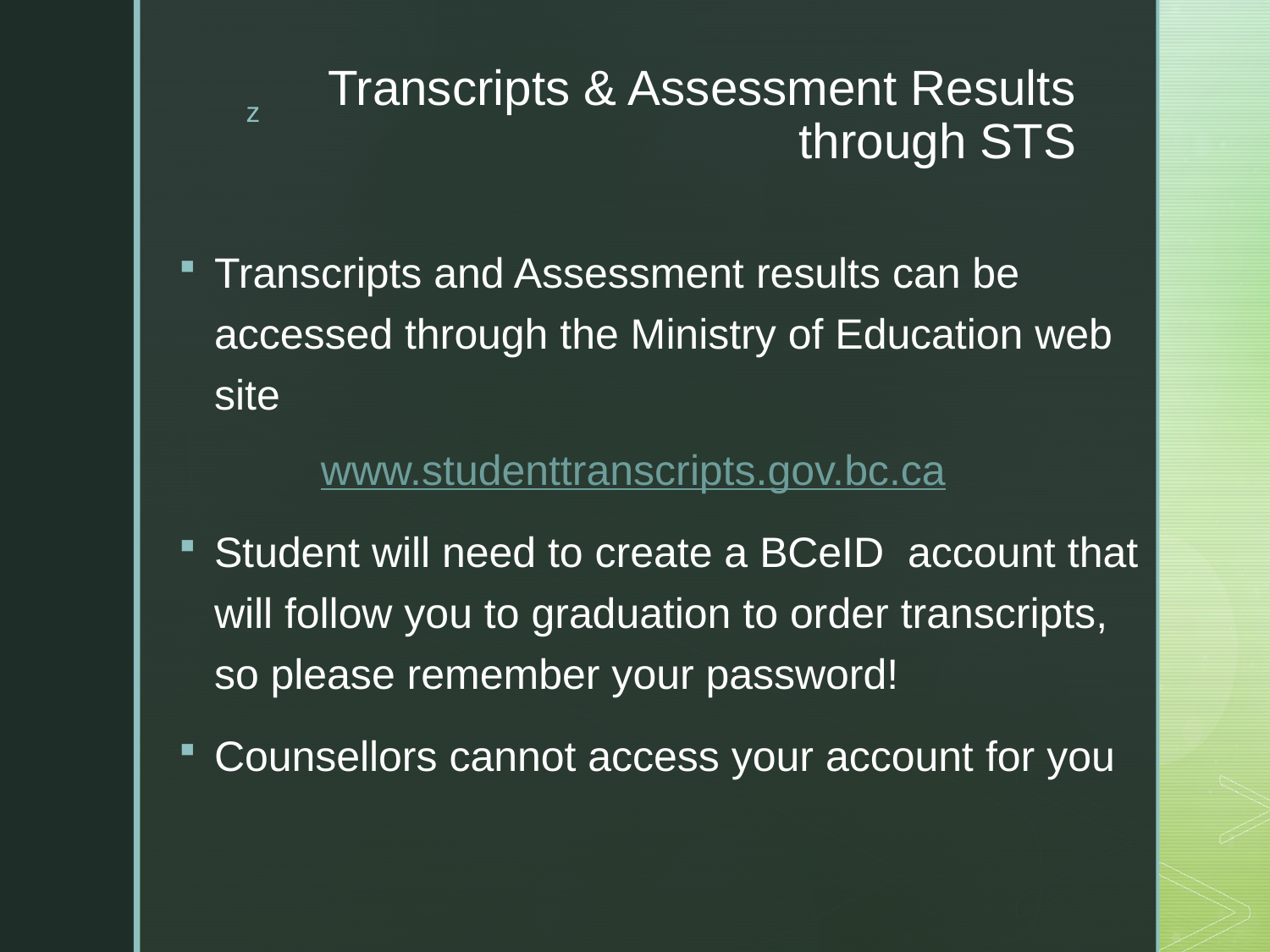

# Transcripts & Assessment Results through STS
Transcripts and Assessment results can be accessed through the Ministry of Education web site
www.studenttranscripts.gov.bc.ca
Student will need to create a BCeID  account that will follow you to graduation to order transcripts, so please remember your password!
Counsellors cannot access your account for you